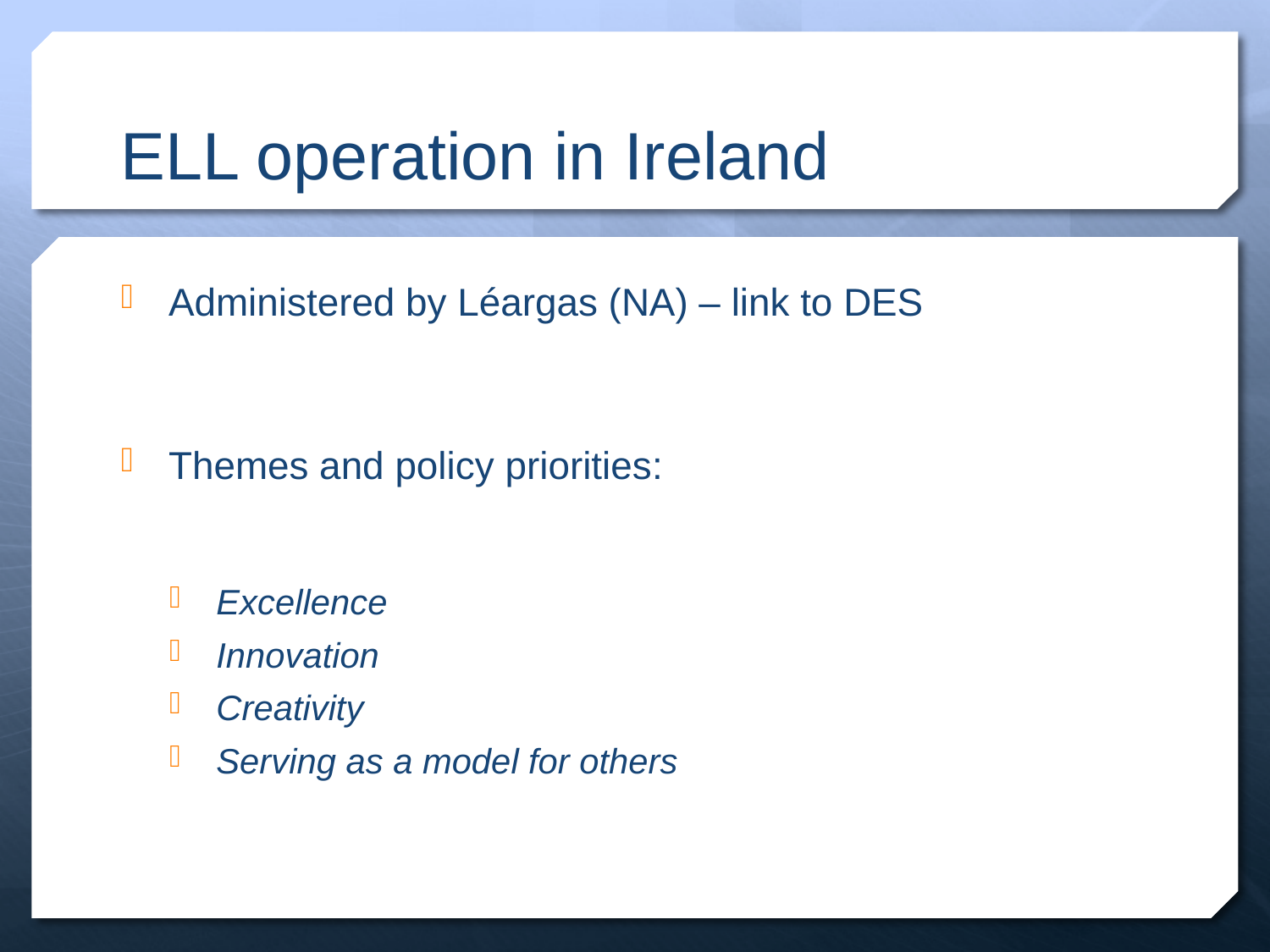

# ELL operation in Ireland
Administered by Léargas (NA) – link to DES

Themes and policy priorities:

Excellence
Innovation
Creativity
Serving as a model for others